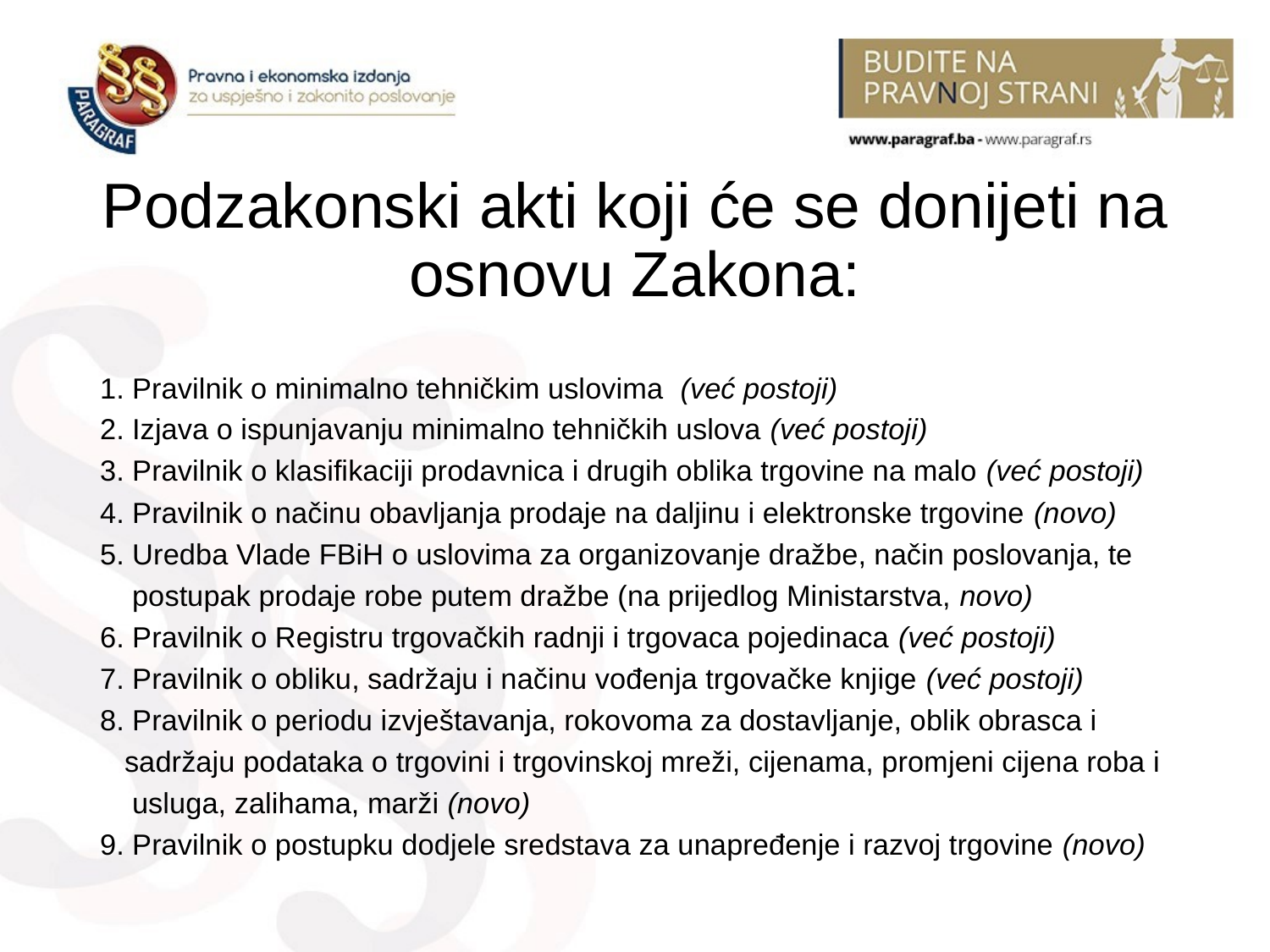

# Podzakonski akti koji će se donijeti na osnovu Zakona:

1. Pravilnik o minimalno tehničkim uslovima  (već postoji)
2. Izjava o ispunjavanju minimalno tehničkih uslova (već postoji)
3. Pravilnik o klasifikaciji prodavnica i drugih oblika trgovine na malo (već postoji)
4. Pravilnik o načinu obavljanja prodaje na daljinu i elektronske trgovine (novo)
5. Uredba Vlade FBiH o uslovima za organizovanje dražbe, način poslovanja, te
    postupak prodaje robe putem dražbe (na prijedlog Ministarstva, novo)
6. Pravilnik o Registru trgovačkih radnji i trgovaca pojedinaca (već postoji)
7. Pravilnik o obliku, sadržaju i načinu vođenja trgovačke knjige (već postoji)
8. Pravilnik o periodu izvještavanja, rokovoma za dostavljanje, oblik obrasca i
   sadržaju podataka o trgovini i trgovinskoj mreži, cijenama, promjeni cijena roba i
    usluga, zalihama, marži (novo)
9. Pravilnik o postupku dodjele sredstava za unapređenje i razvoj trgovine (novo)